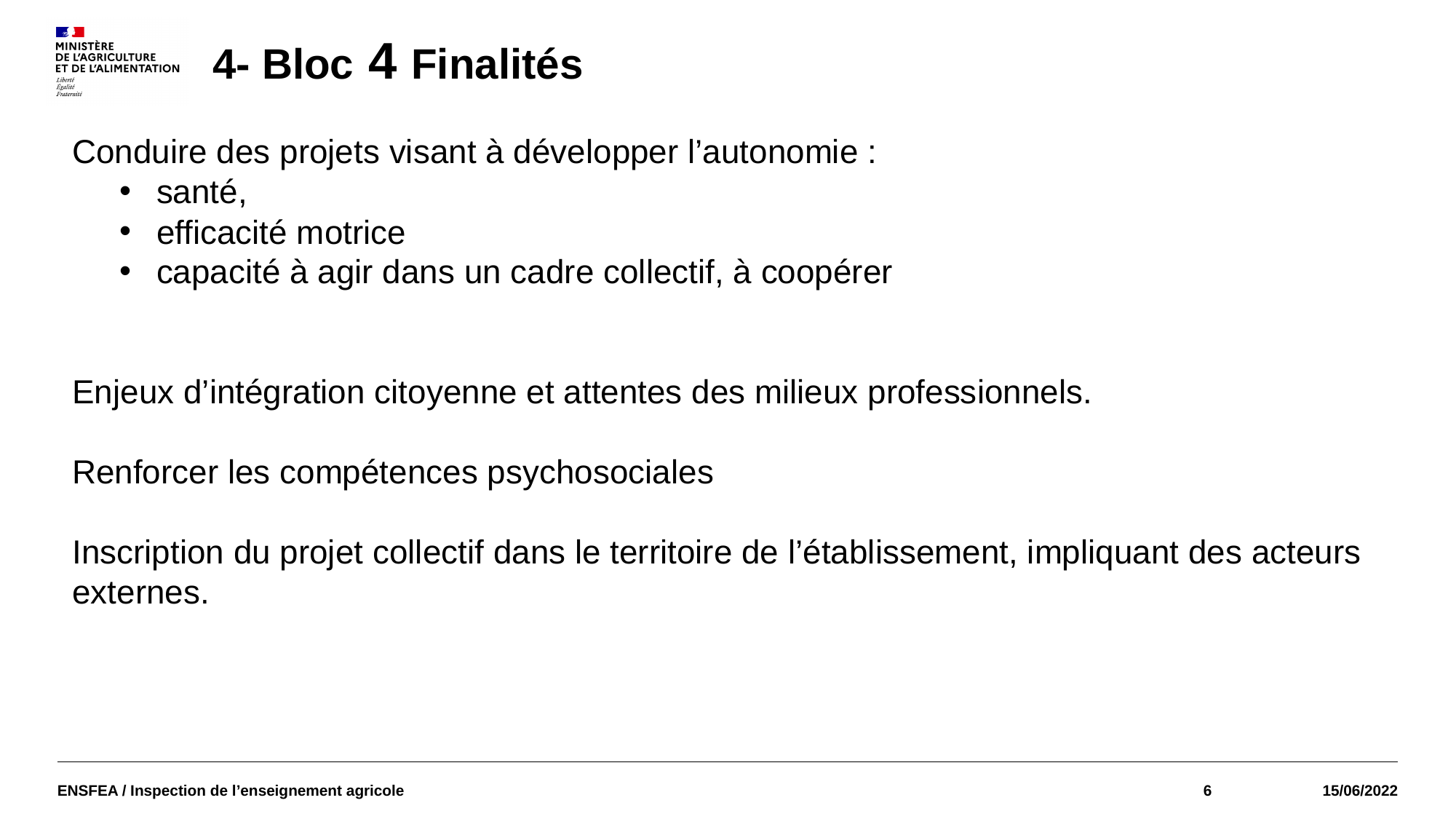

# 4- Bloc 4 Finalités
Conduire des projets visant à développer l’autonomie :
santé,
efficacité motrice
capacité à agir dans un cadre collectif, à coopérer

Enjeux d’intégration citoyenne et attentes des milieux professionnels.
Renforcer les compétences psychosociales
Inscription du projet collectif dans le territoire de l’établissement, impliquant des acteurs externes.
ENSFEA / Inspection de l’enseignement agricole
6
15/06/2022